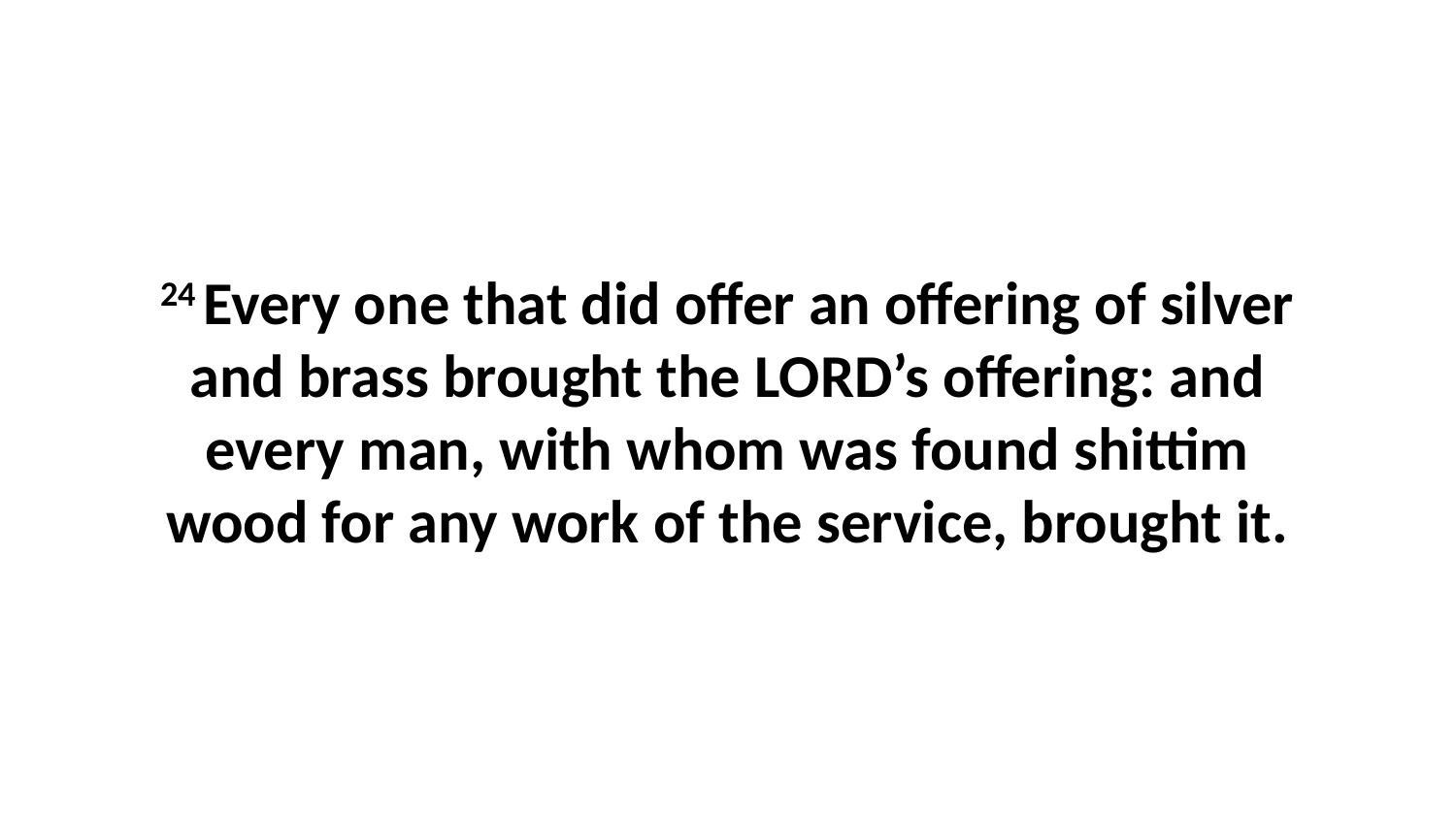

24 Every one that did offer an offering of silver and brass brought the LORD’s offering: and every man, with whom was found shittim wood for any work of the service, brought it.